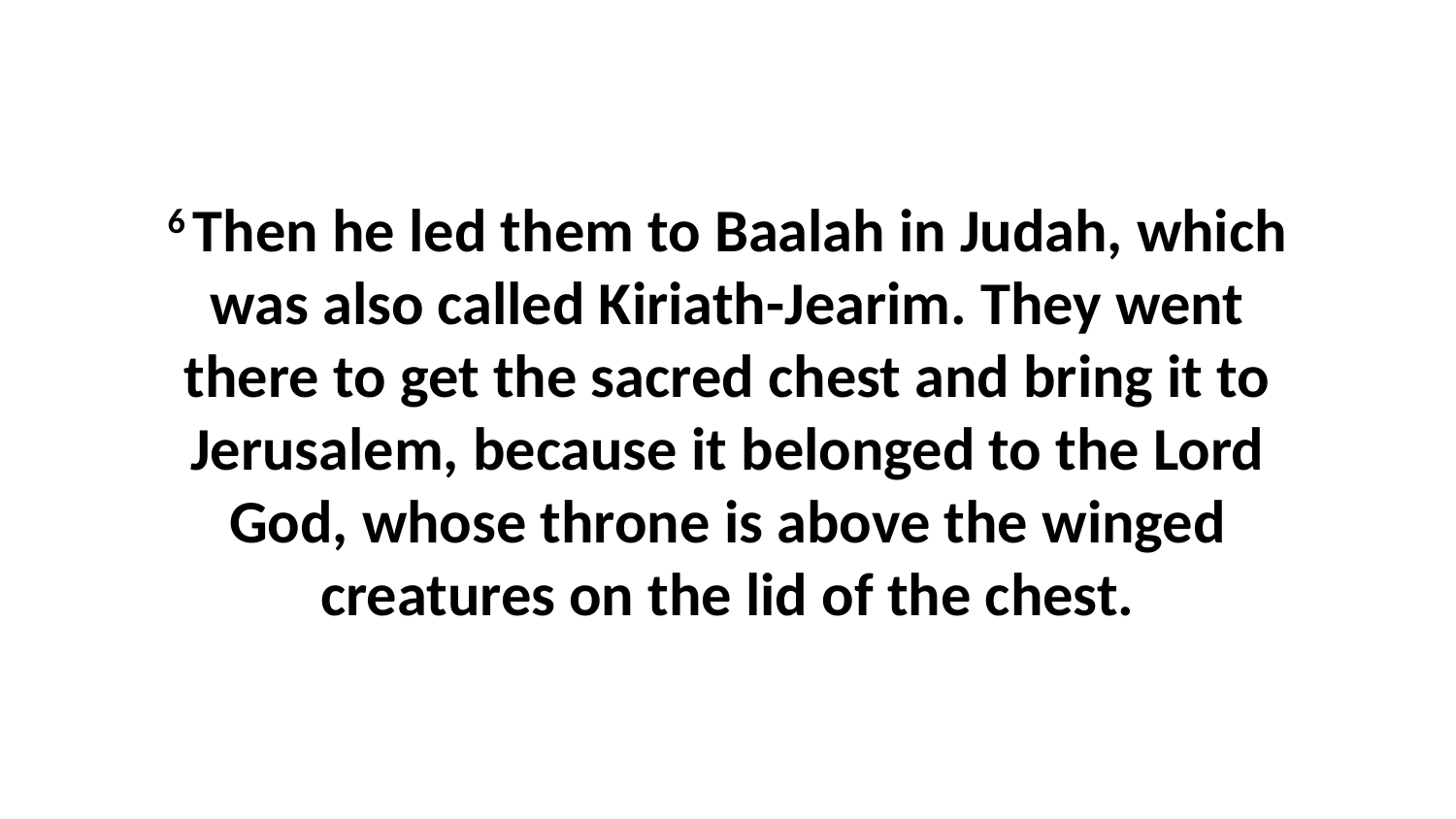

6 Then he led them to Baalah in Judah, which was also called Kiriath-Jearim. They went there to get the sacred chest and bring it to Jerusalem, because it belonged to the Lord God, whose throne is above the winged creatures on the lid of the chest.